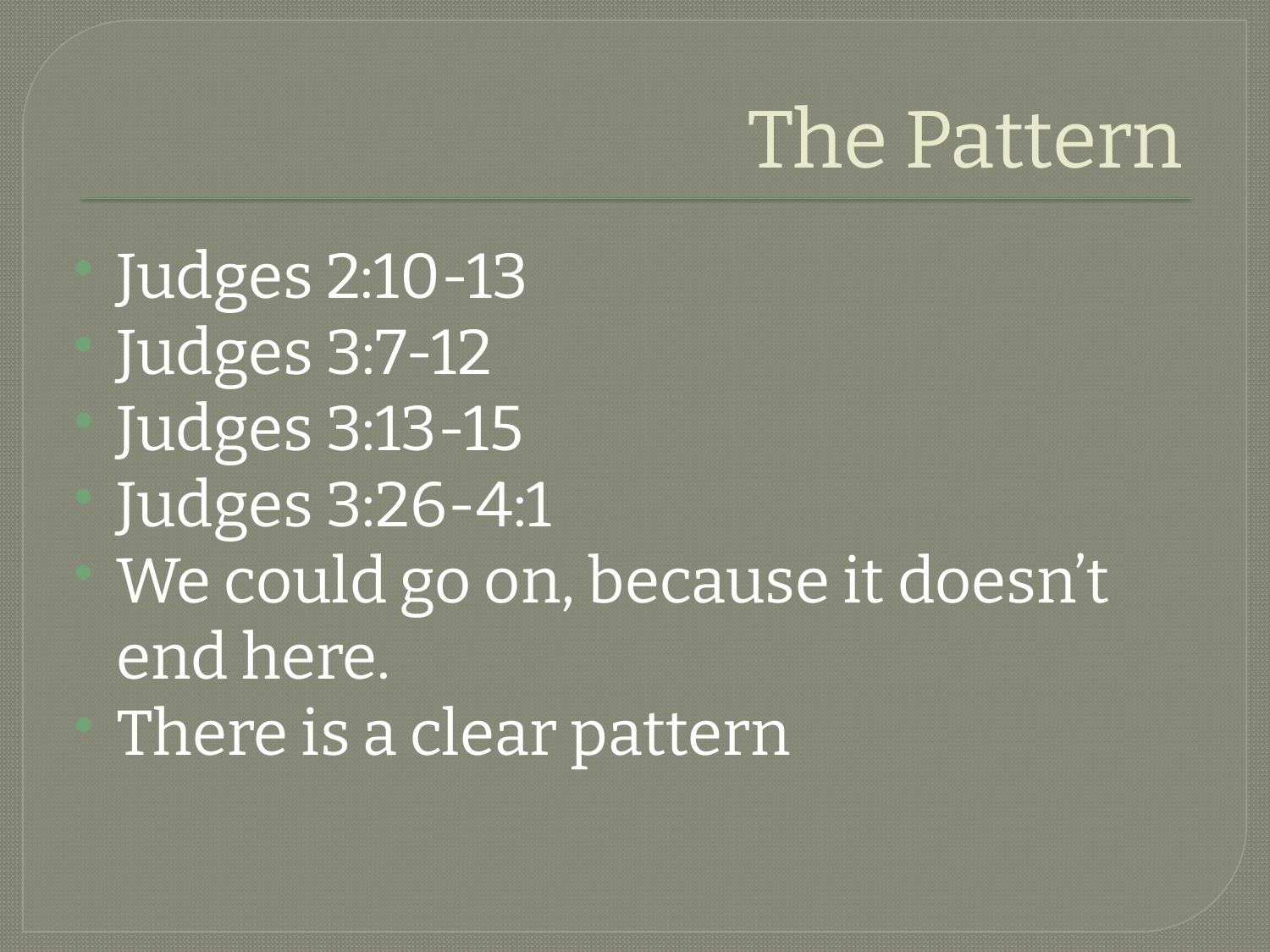

# The Pattern
Judges 2:10-13
Judges 3:7-12
Judges 3:13-15
Judges 3:26-4:1
We could go on, because it doesn’t end here.
There is a clear pattern